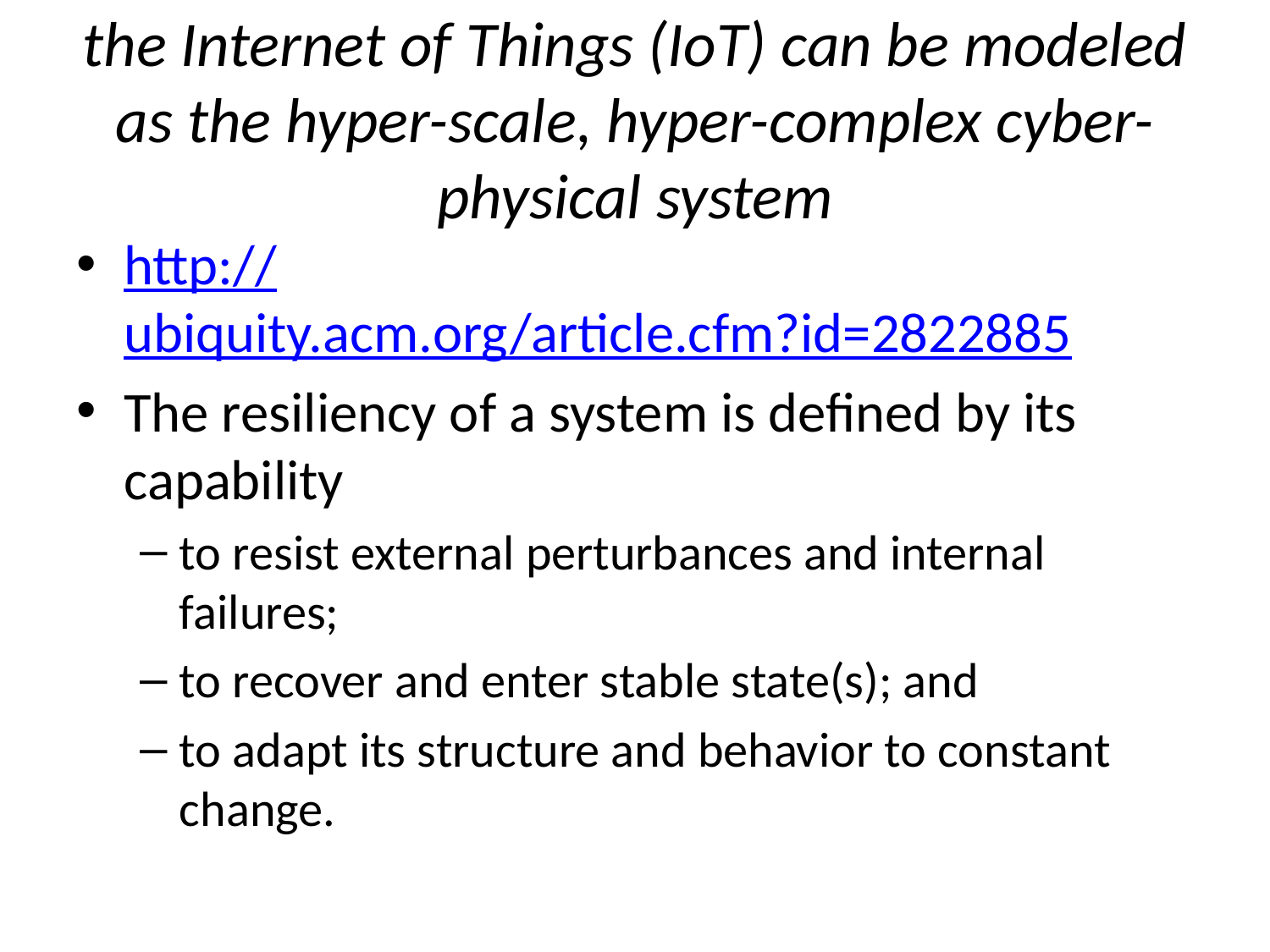

# the Internet of Things (IoT) can be modeled as the hyper-scale, hyper-complex cyber-physical system
http://ubiquity.acm.org/article.cfm?id=2822885
The resiliency of a system is defined by its capability
to resist external perturbances and internal failures;
to recover and enter stable state(s); and
to adapt its structure and behavior to constant change.